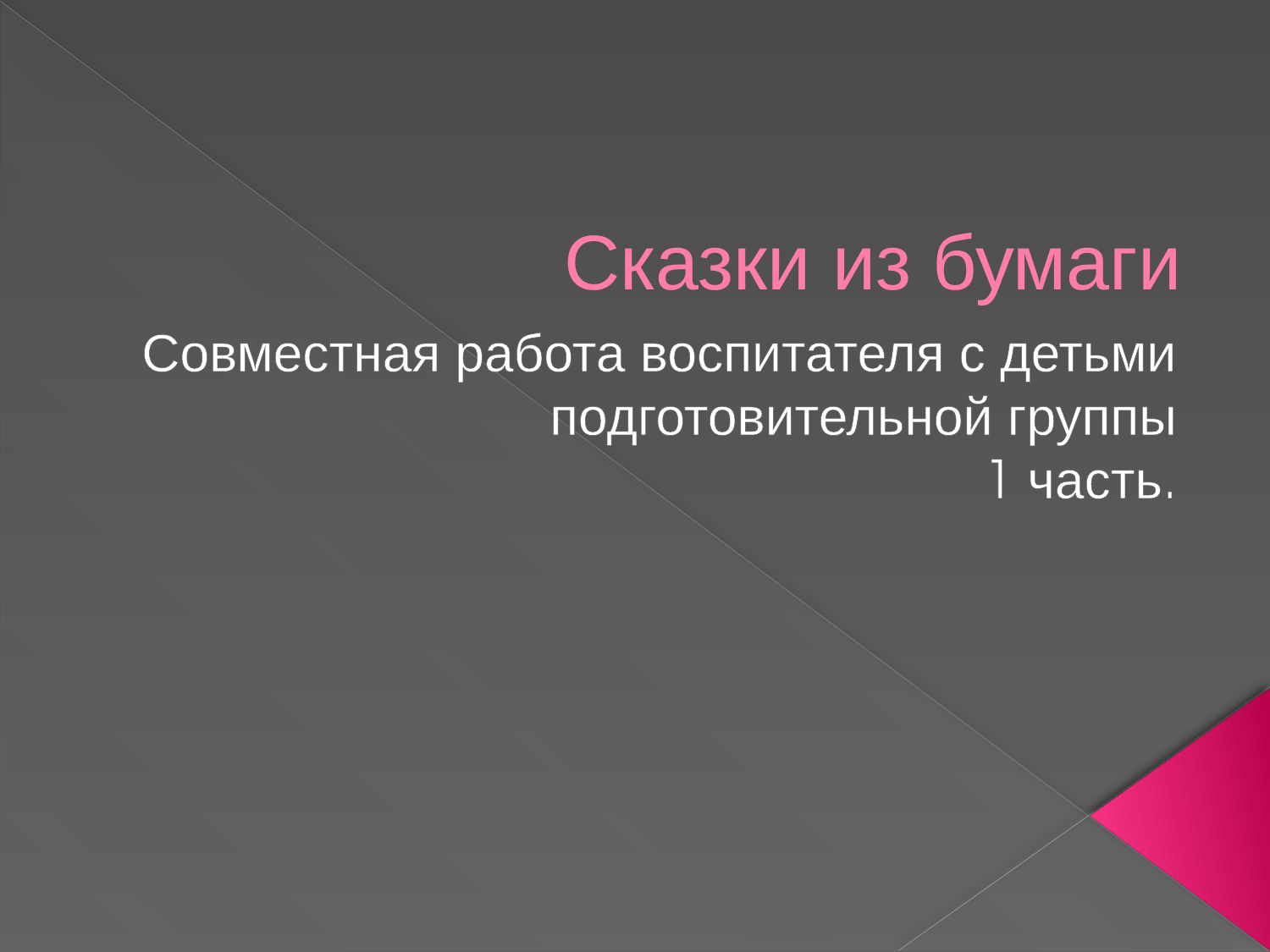

# Сказки из бумаги
Совместная работа воспитателя с детьми подготовительной группы
1 часть.